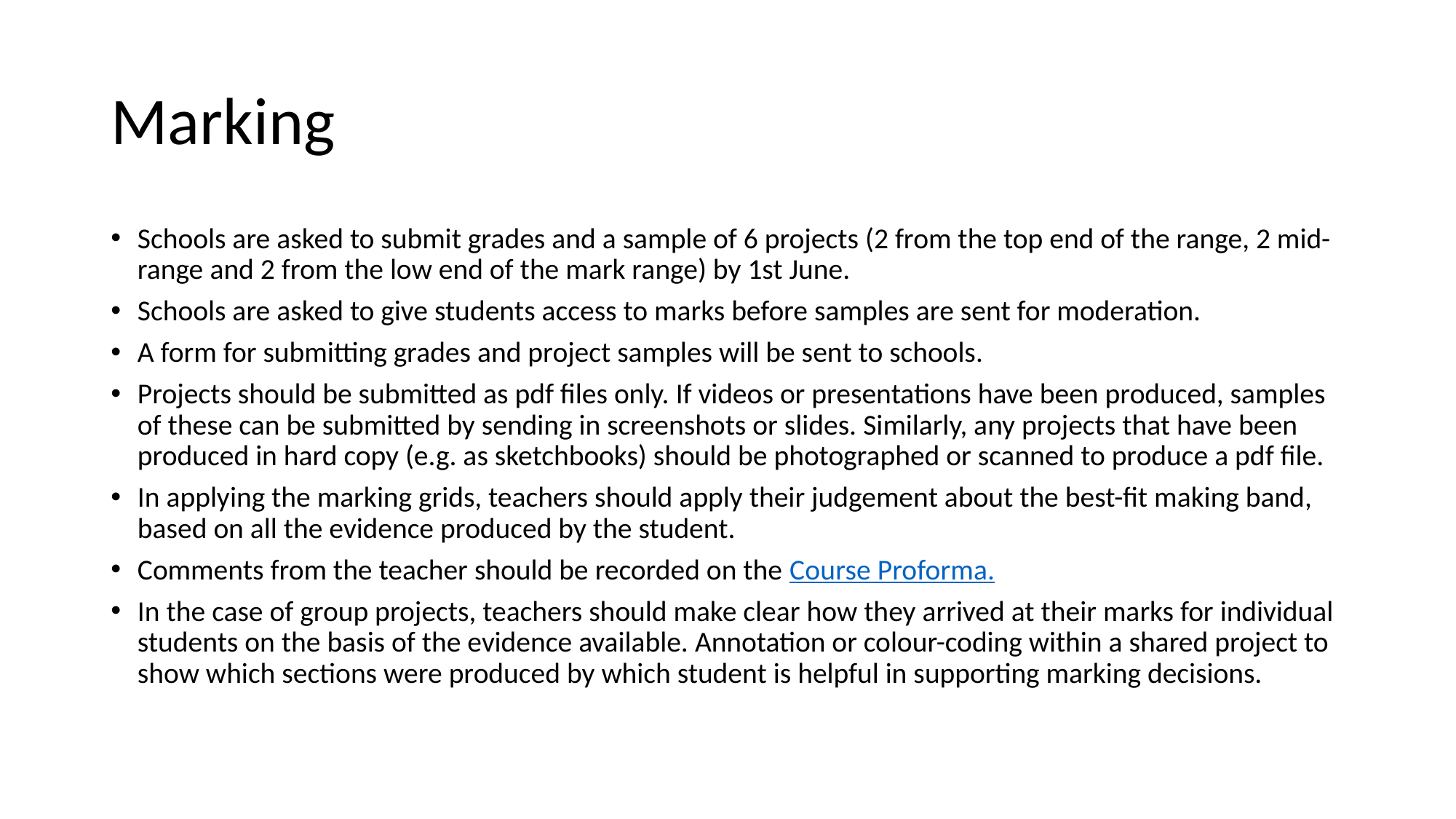

# Marking
Schools are asked to submit grades and a sample of 6 projects (2 from the top end of the range, 2 mid-range and 2 from the low end of the mark range) by 1st June.
Schools are asked to give students access to marks before samples are sent for moderation.
A form for submitting grades and project samples will be sent to schools.
Projects should be submitted as pdf files only. If videos or presentations have been produced, samples of these can be submitted by sending in screenshots or slides. Similarly, any projects that have been produced in hard copy (e.g. as sketchbooks) should be photographed or scanned to produce a pdf file.
In applying the marking grids, teachers should apply their judgement about the best-fit making band, based on all the evidence produced by the student.
Comments from the teacher should be recorded on the Course Proforma.
In the case of group projects, teachers should make clear how they arrived at their marks for individual students on the basis of the evidence available. Annotation or colour-coding within a shared project to show which sections were produced by which student is helpful in supporting marking decisions.